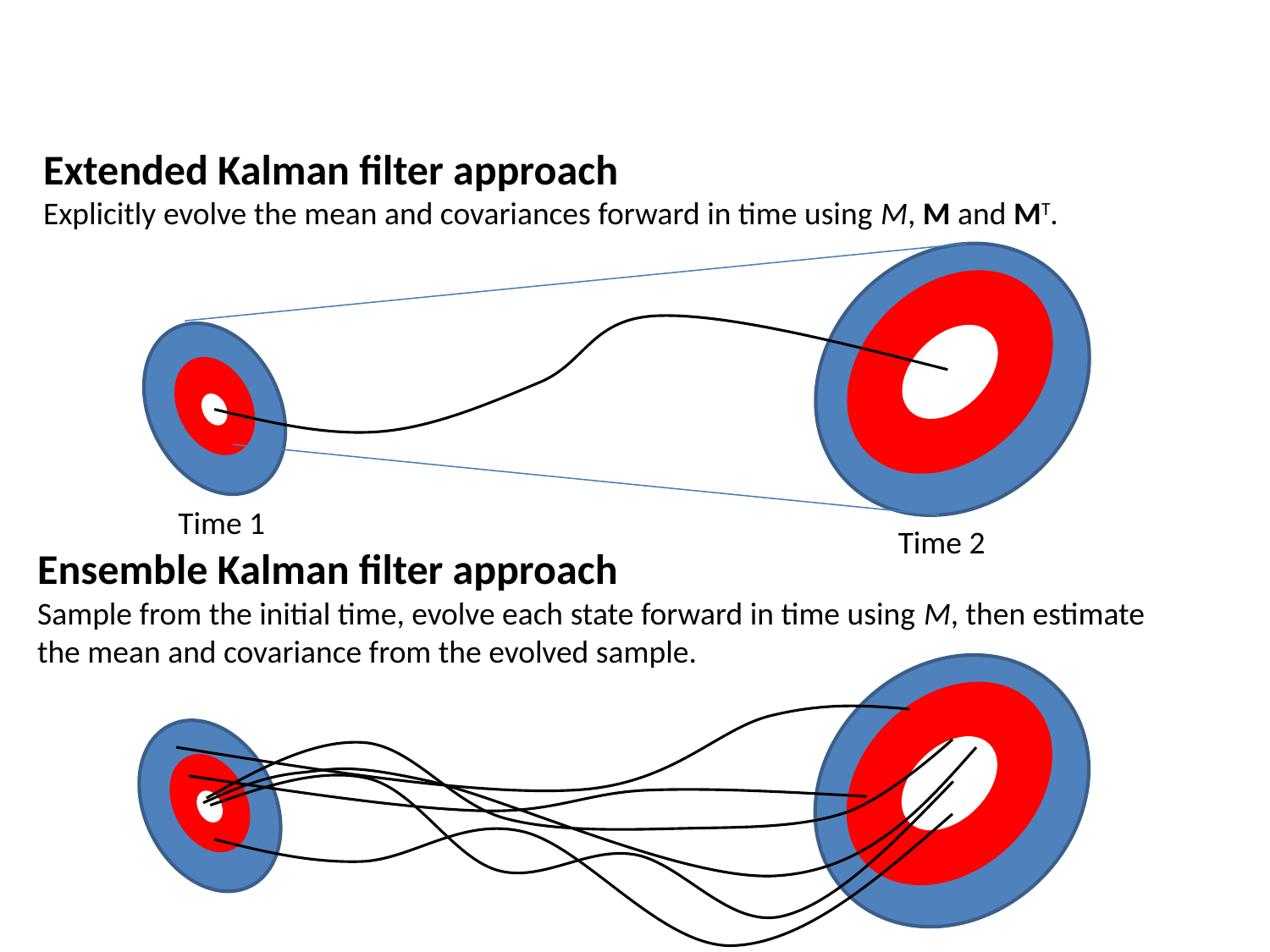

Extended Kalman filter approach
Explicitly evolve the mean and covariances forward in time using M, M and MT.

Time 1
Time 2
Ensemble Kalman filter approach
Sample from the initial time, evolve each state forward in time using M, then estimate the mean and covariance from the evolved sample.